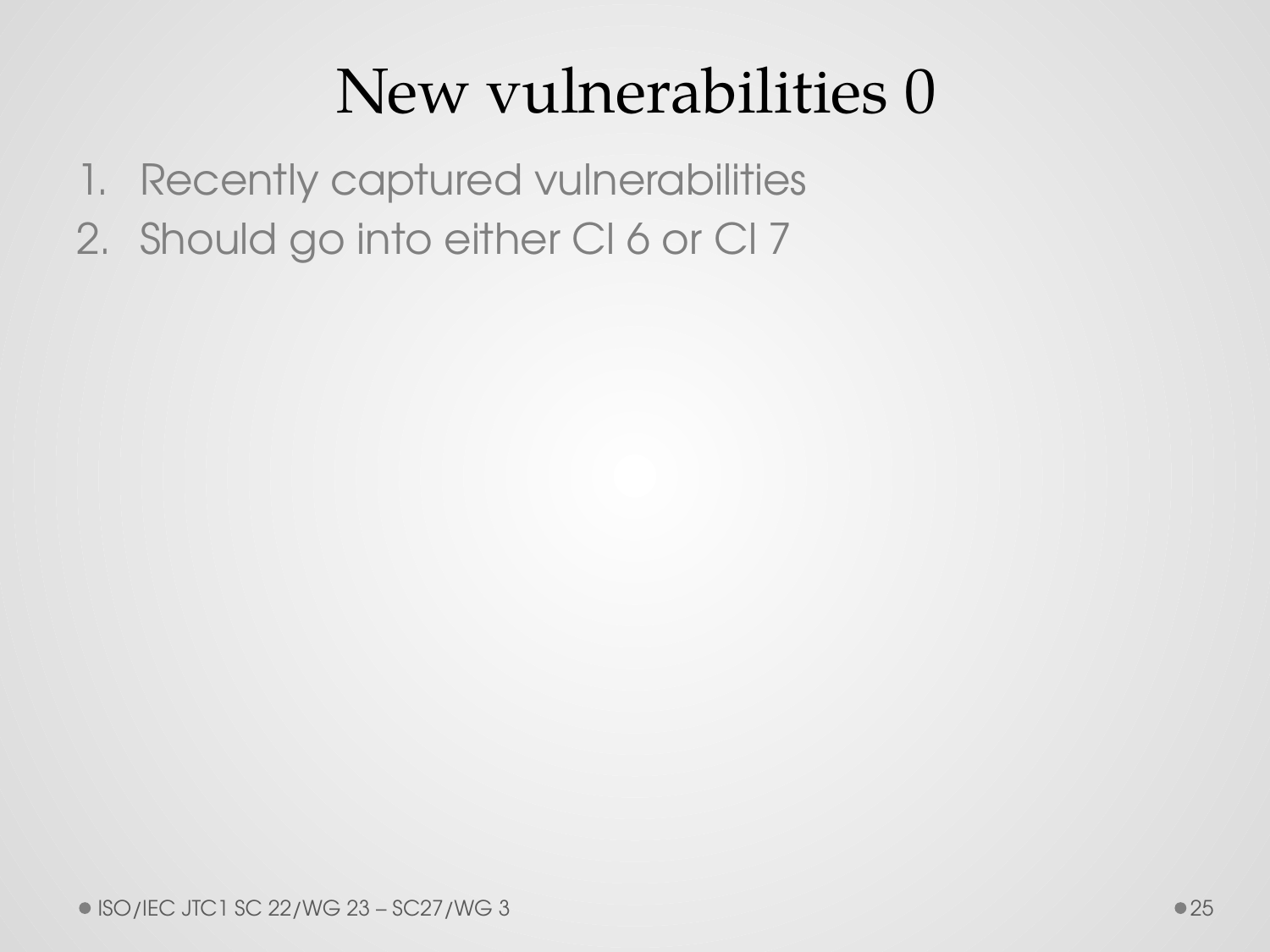

# New vulnerabilities 0
Recently captured vulnerabilities
Should go into either Cl 6 or Cl 7
ISO/IEC JTC1 SC 22/WG 23 – SC27/WG 3
25